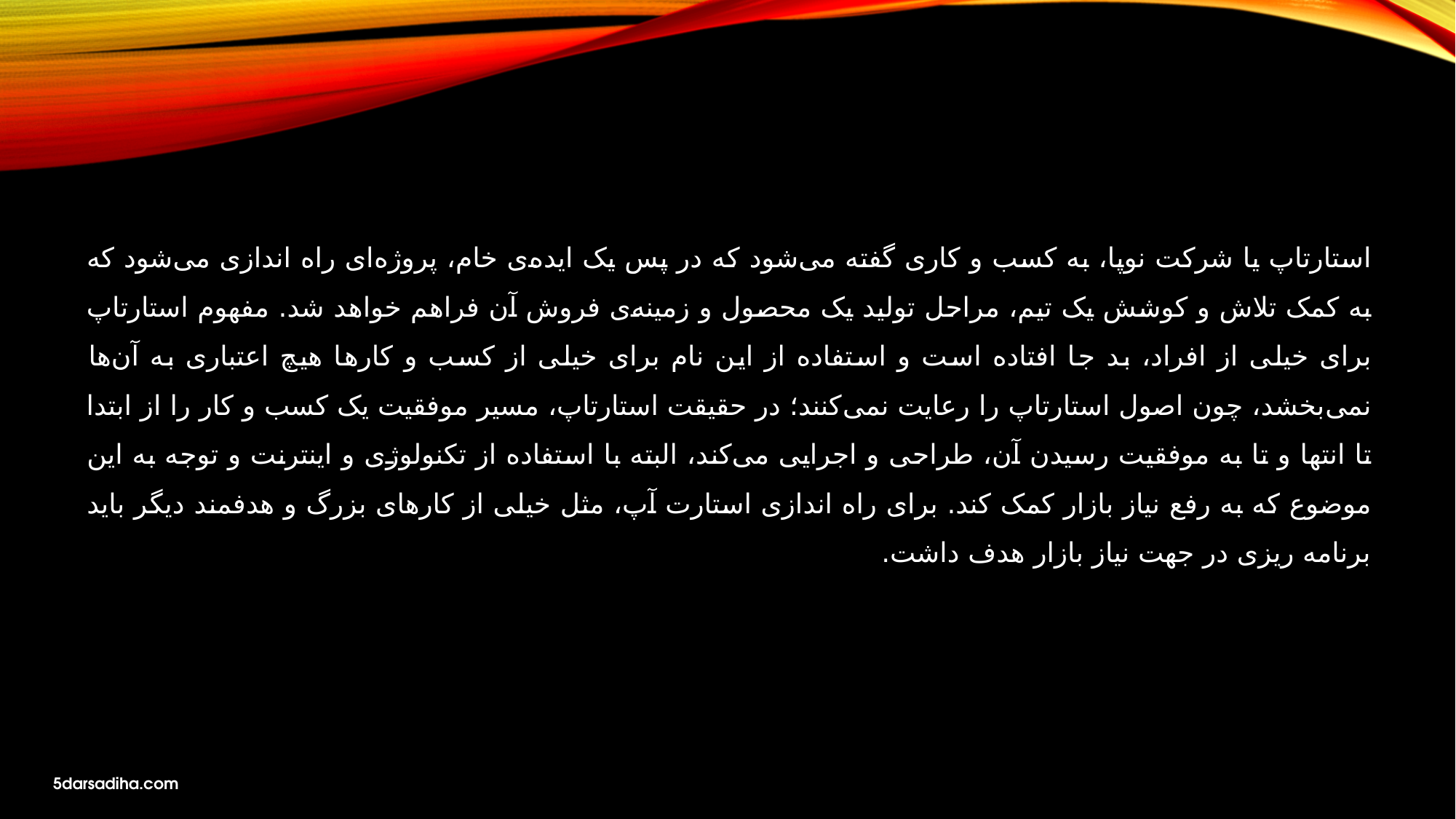

استارتاپ یا شرکت نوپا، به کسب و کاری گفته می‌شود که در پس یک ایده‌ی خام، پروژه‌ای راه اندازی می‌شود که به کمک تلاش و کوشش یک تیم، مراحل تولید یک محصول و زمینه‌ی فروش آن فراهم خواهد شد. مفهوم استارتاپ برای خیلی از افراد، بد جا افتاده است و استفاده از این نام برای خیلی از کسب و کارها هیچ اعتباری به آن‌ها نمی‌بخشد، چون اصول استارتاپ را رعایت نمی‌کنند؛ در حقیقت استارتاپ، مسیر موفقیت یک کسب و کار را از ابتدا تا انتها و تا به موفقیت رسیدن آن، طراحی و اجرایی می‌کند، البته با استفاده از تکنولوژی و اینترنت و توجه به این موضوع که به رفع نیاز بازار کمک کند. برای راه اندازی استارت آپ، مثل خیلی از کارهای بزرگ و هدفمند دیگر باید برنامه ریزی در جهت نیاز بازار هدف داشت.
5darsadiha.com